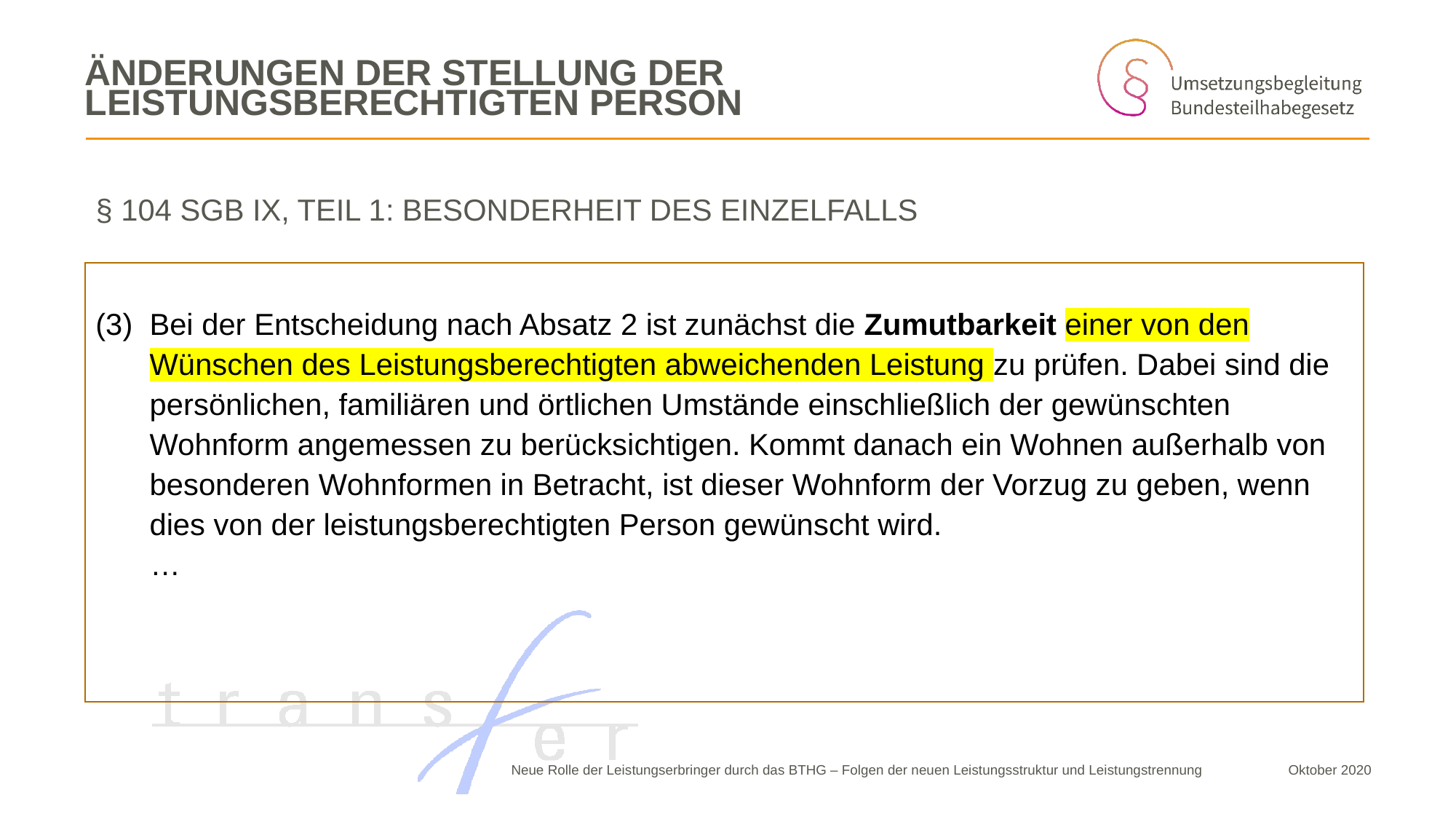

# Änderungen der Stellung der leistungsberechtigten Person
§ 104 SGB IX, Teil 1: Besonderheit des Einzelfalls

Bei der Entscheidung nach Absatz 2 ist zunächst die Zumutbarkeit einer von den Wünschen des Leistungsberechtigten abweichenden Leistung zu prüfen. Dabei sind die persönlichen, familiären und örtlichen Umstände einschließlich der gewünschten Wohnform angemessen zu berücksichtigen. Kommt danach ein Wohnen außerhalb von besonderen Wohnformen in Betracht, ist dieser Wohnform der Vorzug zu geben, wenn dies von der leistungsberechtigten Person gewünscht wird.
…
Neue Rolle der Leistungserbringer durch das BTHG – Folgen der neuen Leistungsstruktur und Leistungstrennung
 Oktober 2020